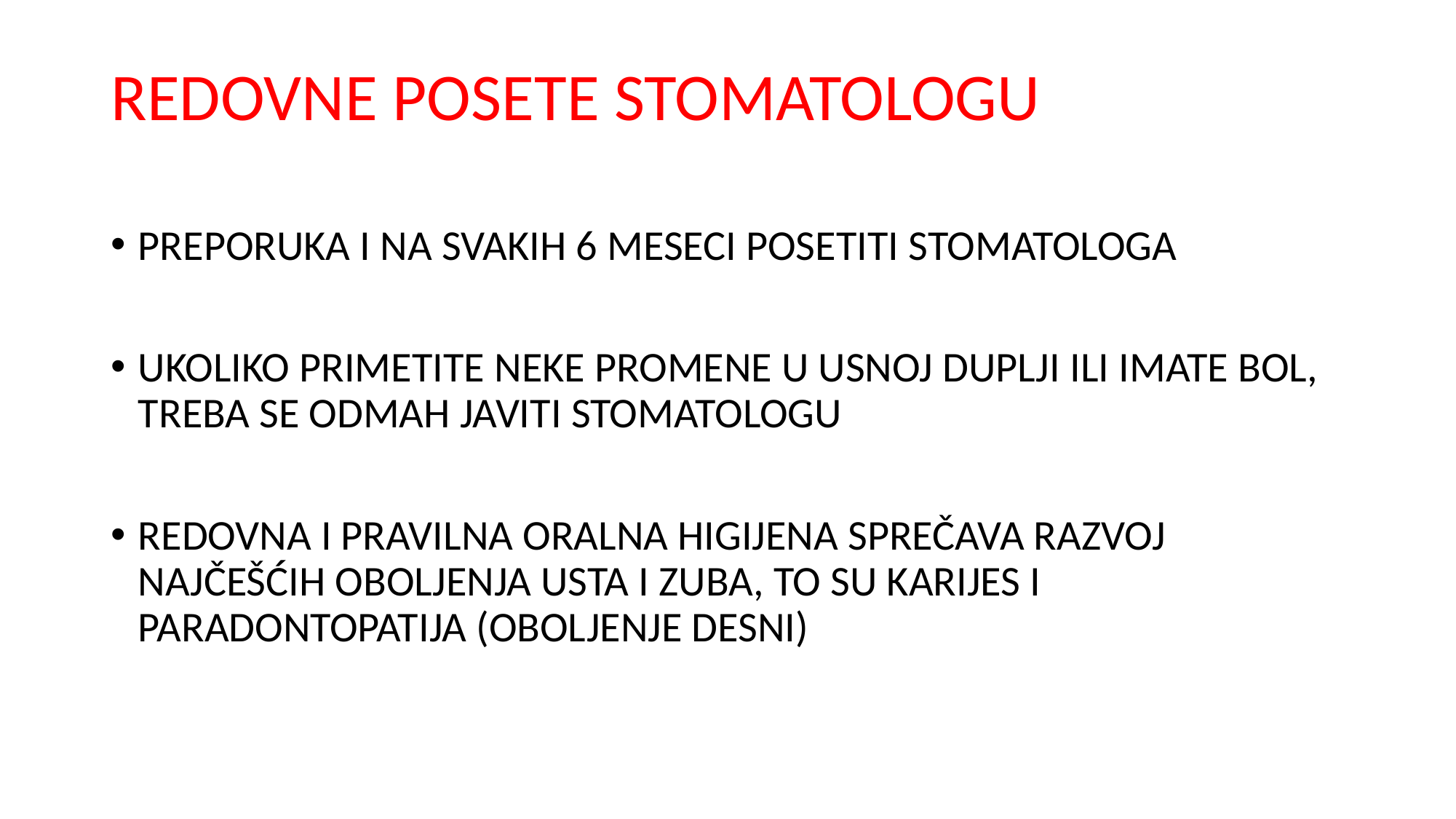

# REDOVNE POSETE STOMATOLOGU
PREPORUKA I NA SVAKIH 6 MESECI POSETITI STOMATOLOGA

UKOLIKO PRIMETITE NEKE PROMENE U USNOJ DUPLJI ILI IMATE BOL, TREBA SE ODMAH JAVITI STOMATOLOGU

REDOVNA I PRAVILNA ORALNA HIGIJENA SPREČAVA RAZVOJ NAJČEŠĆIH OBOLJENJA USTA I ZUBA, TO SU KARIJES I  PARADONTOPATIJA (OBOLJENJE DESNI)